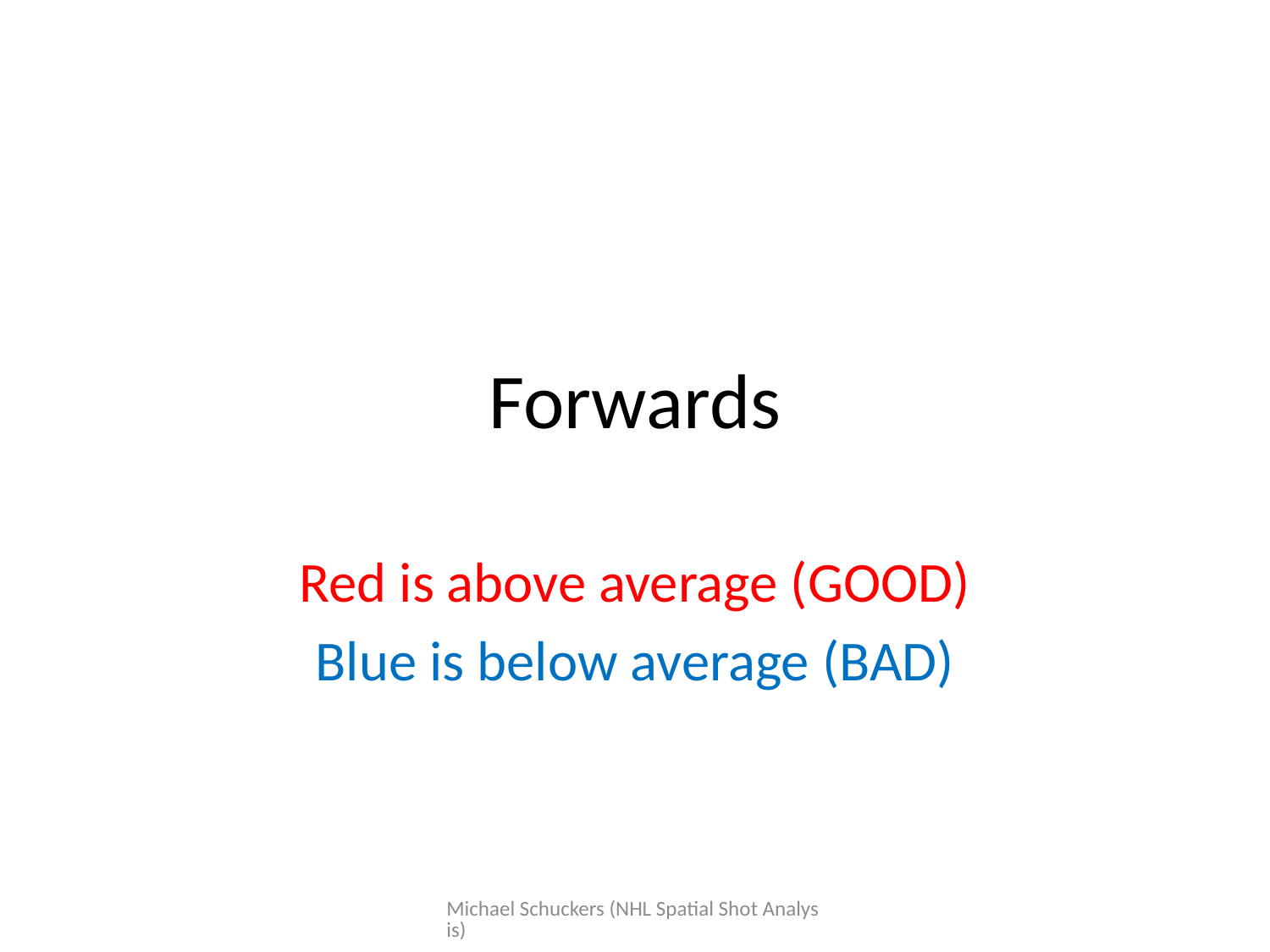

# Forwards
Red is above average (GOOD)
Blue is below average (BAD)

Michael Schuckers (NHL Spatial Shot Analysis)